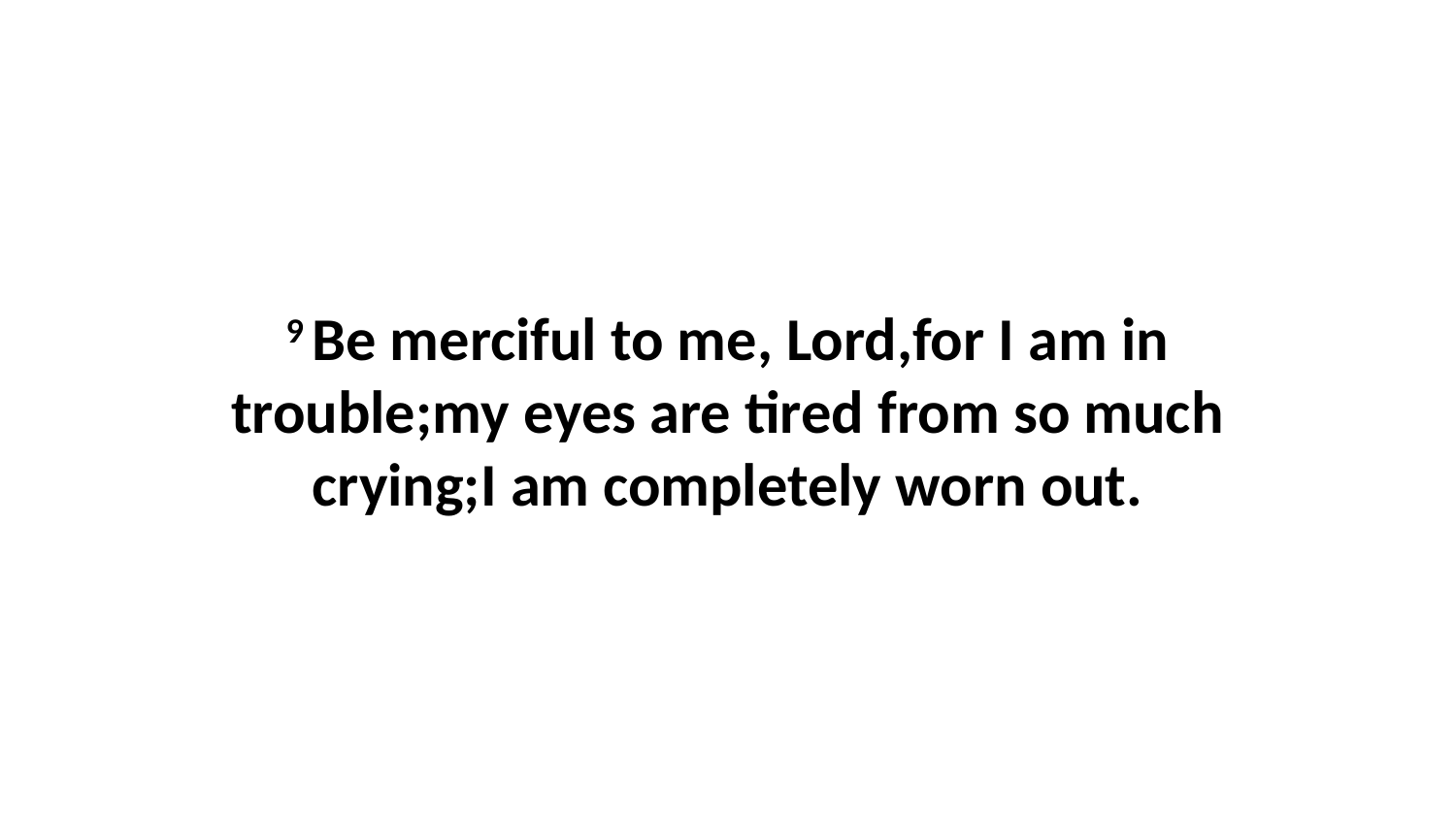

9 Be merciful to me, Lord,for I am in trouble;my eyes are tired from so much crying;I am completely worn out.